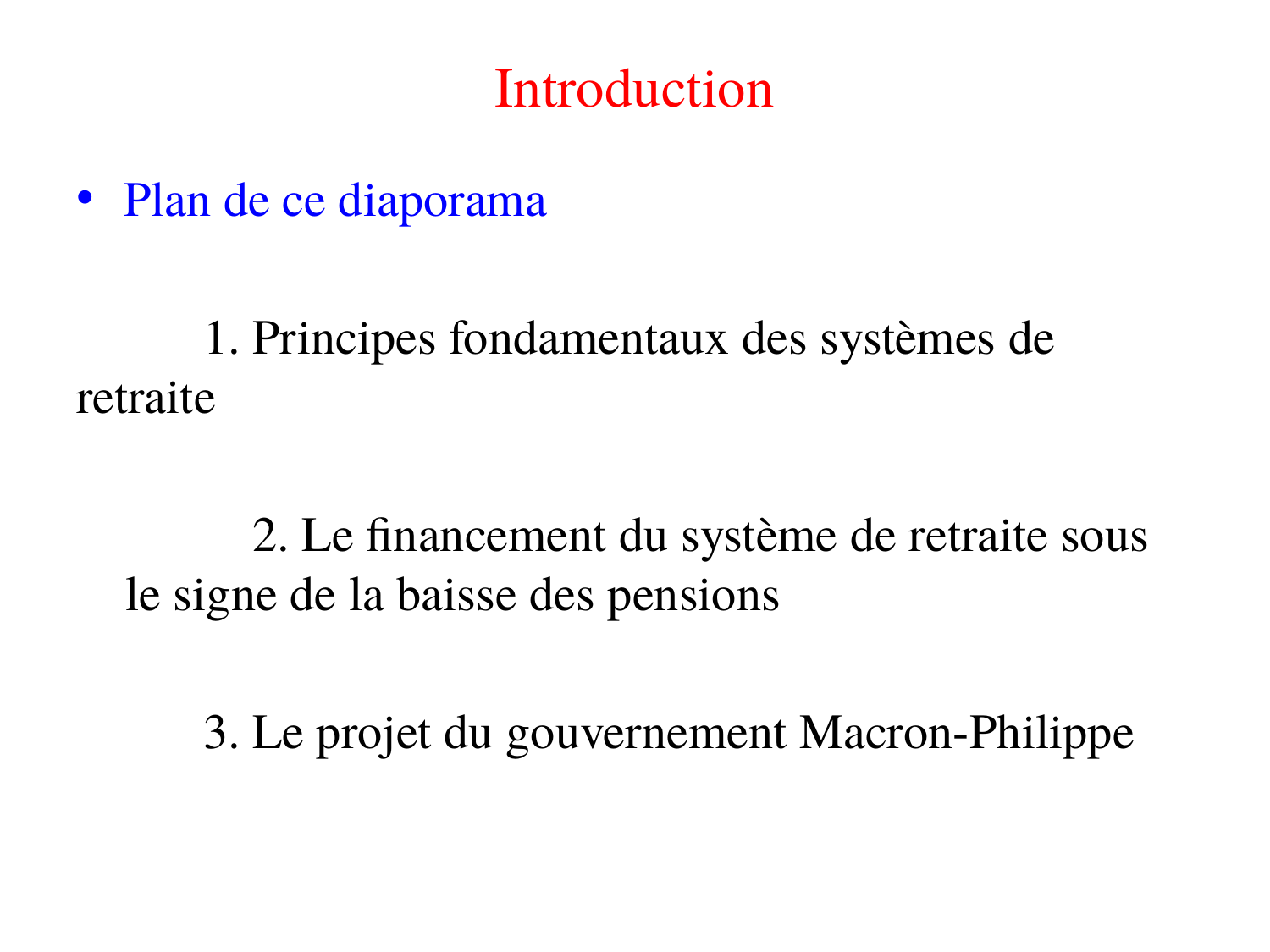

# Introduction
Plan de ce diaporama

	1. Principes fondamentaux des systèmes de retraite

	2. Le financement du système de retraite sous le signe de la baisse des pensions

	3. Le projet du gouvernement Macron-Philippe